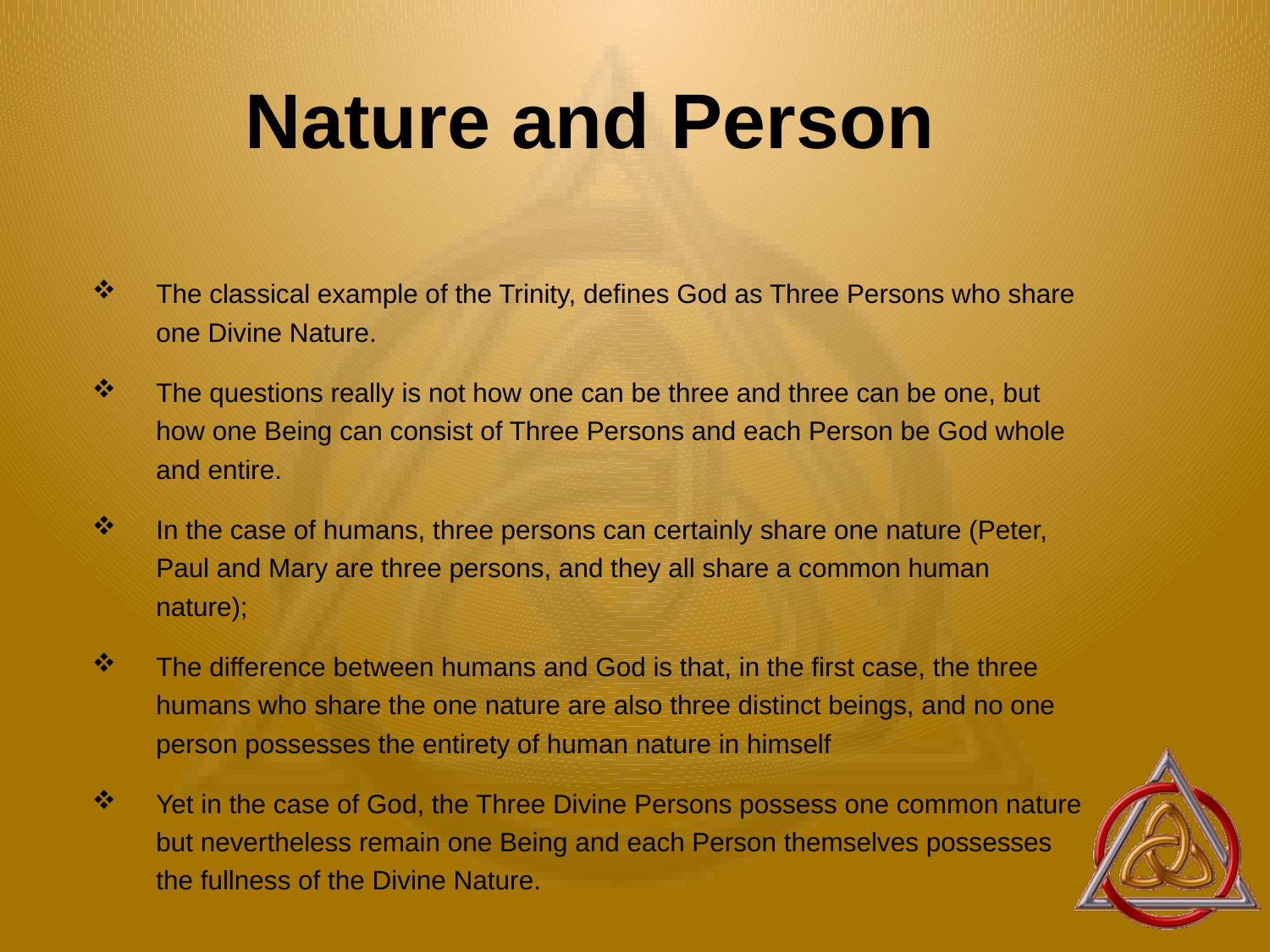

# Nature and Person
The classical example of the Trinity, defines God as Three Persons who share one Divine Nature.
The questions really is not how one can be three and three can be one, but how one Being can consist of Three Persons and each Person be God whole and entire.
In the case of humans, three persons can certainly share one nature (Peter, Paul and Mary are three persons, and they all share a common human nature);
The difference between humans and God is that, in the first case, the three humans who share the one nature are also three distinct beings, and no one person possesses the entirety of human nature in himself
Yet in the case of God, the Three Divine Persons possess one common nature but nevertheless remain one Being and each Person themselves possesses the fullness of the Divine Nature.